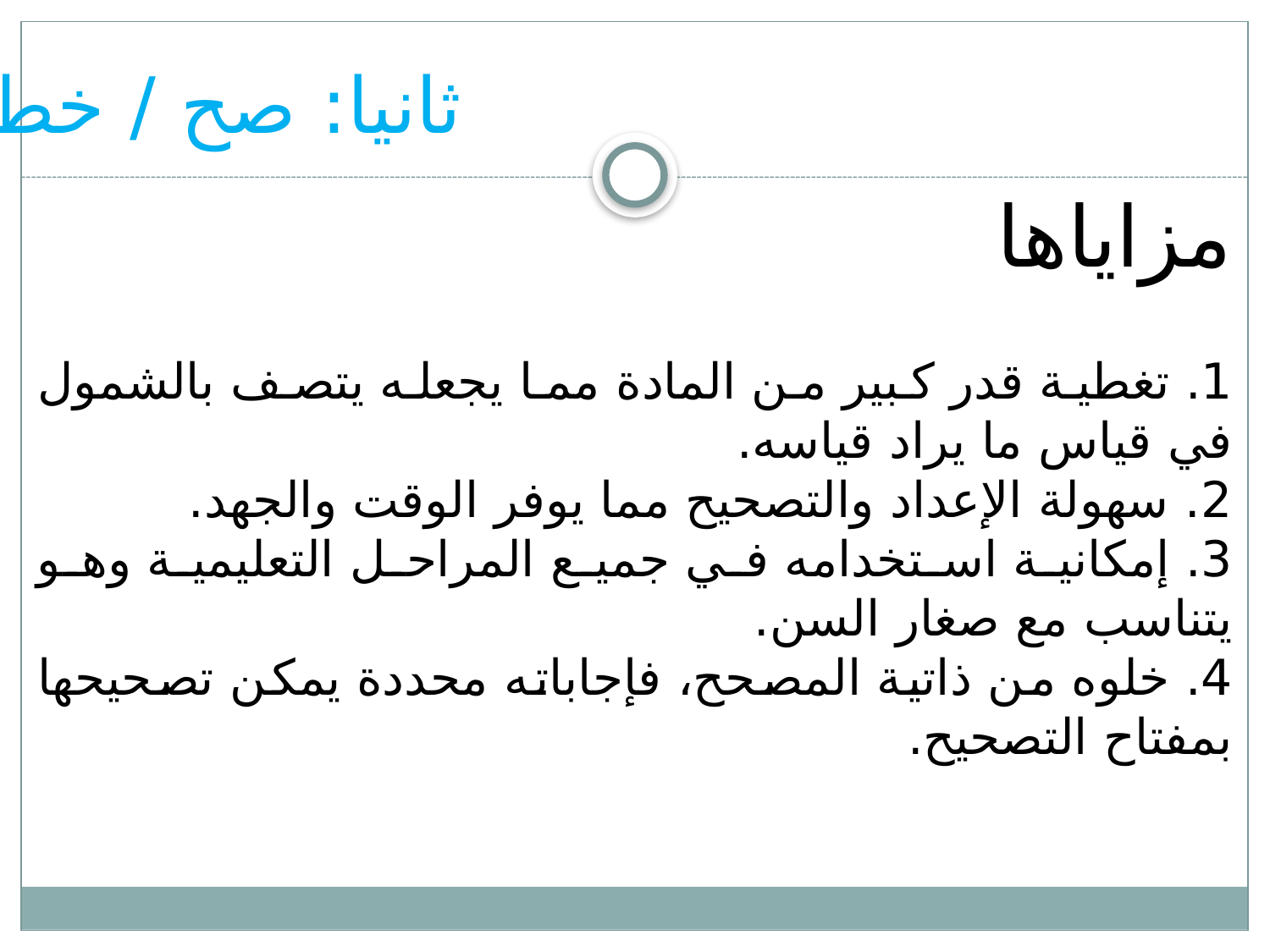

ثانيا: صح / خطأ
مزاياها

1. تغطية قدر كبير من المادة مما يجعله يتصف بالشمول في قياس ما يراد قياسه.
2. سهولة الإعداد والتصحيح مما يوفر الوقت والجهد.
3. إمكانية استخدامه في جميع المراحل التعليمية وهو يتناسب مع صغار السن.
4. خلوه من ذاتية المصحح، فإجاباته محددة يمكن تصحيحها بمفتاح التصحيح.